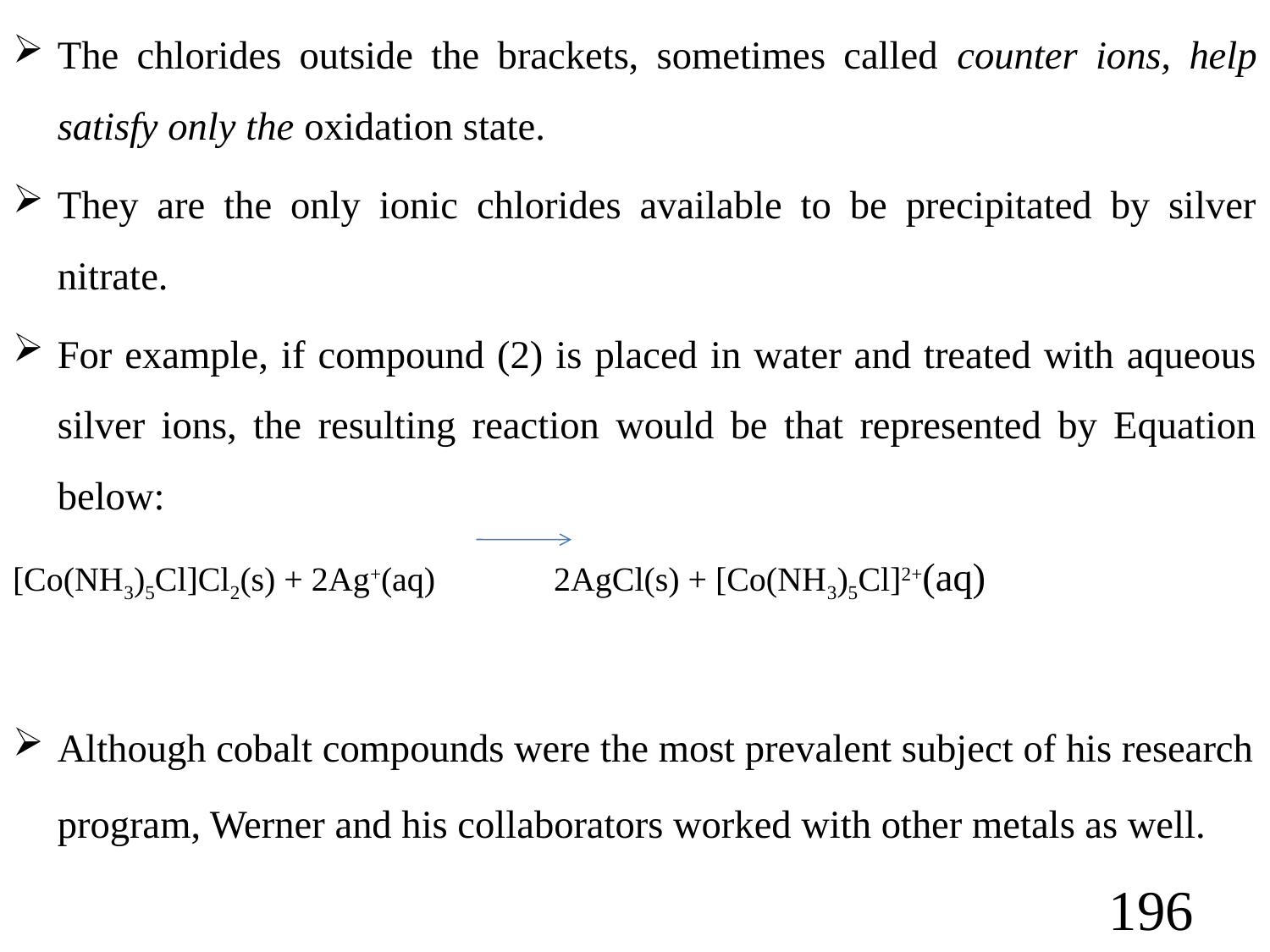

The chlorides outside the brackets, sometimes called counter ions, help satisfy only the oxidation state.
They are the only ionic chlorides available to be precipitated by silver nitrate.
For example, if compound (2) is placed in water and treated with aqueous silver ions, the resulting reaction would be that represented by Equation below:
[Co(NH3)5Cl]Cl2(s) + 2Ag+(aq)              2AgCl(s) + [Co(NH3)5Cl]2+(aq)

Although cobalt compounds were the most prevalent subject of his research program, Werner and his collaborators worked with other metals as well.

196